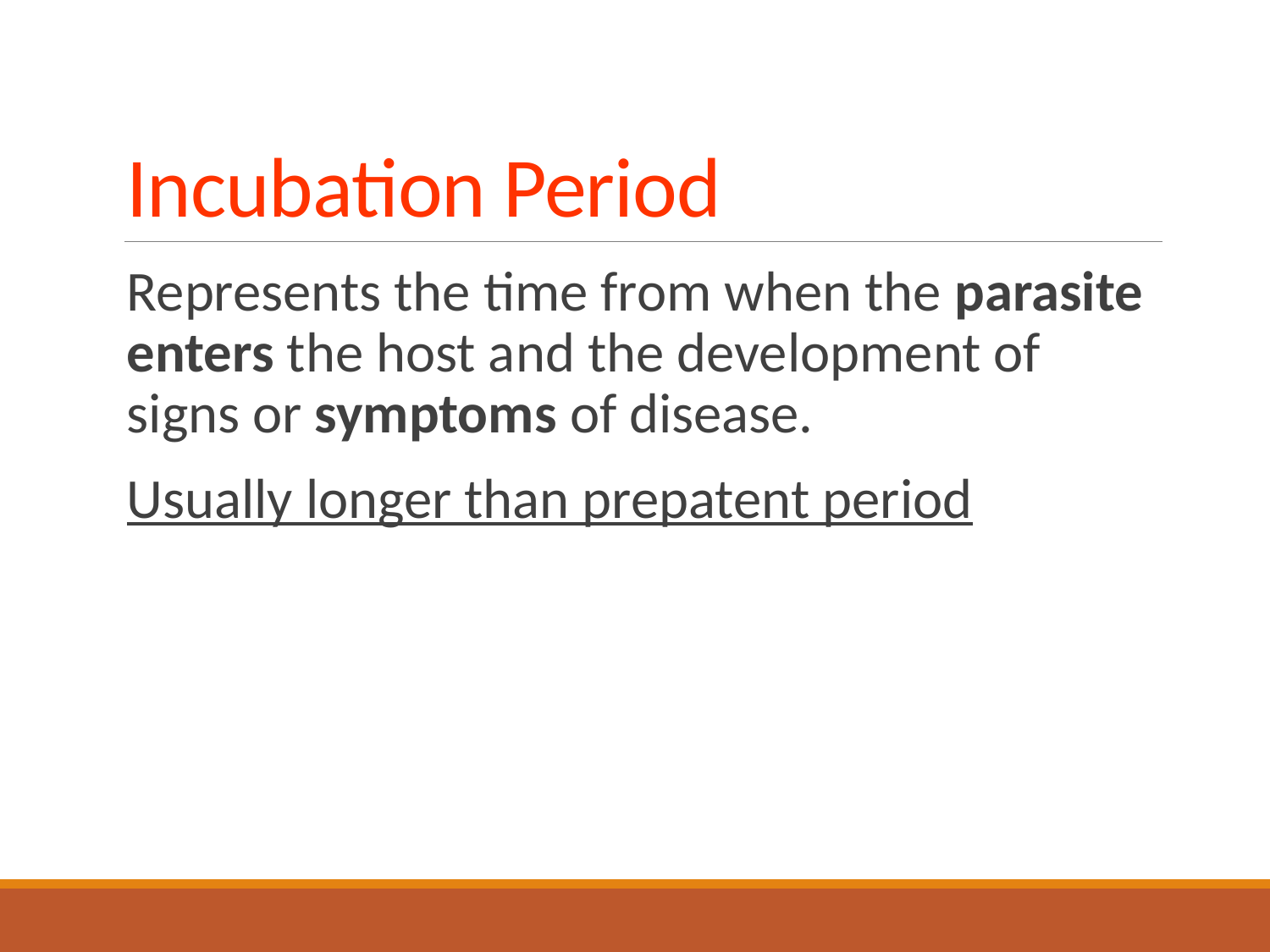

# Incubation Period
Represents the time from when the parasite enters the host and the development of signs or symptoms of disease.
Usually longer than prepatent period